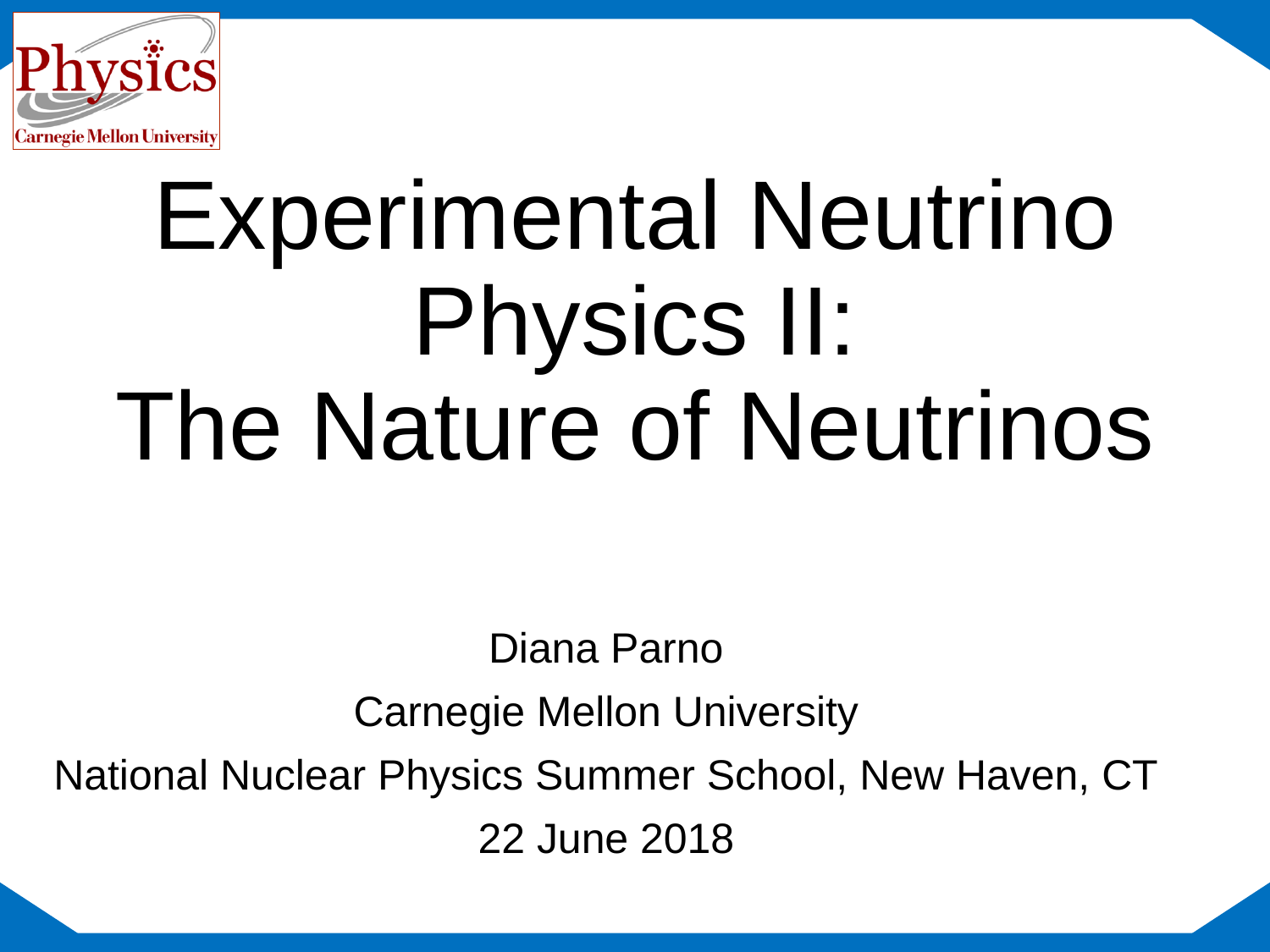

# Experimental Neutrino Physics II: The Nature of Neutrinos
Diana Parno
Carnegie Mellon University
National Nuclear Physics Summer School, New Haven, CT
22 June 2018